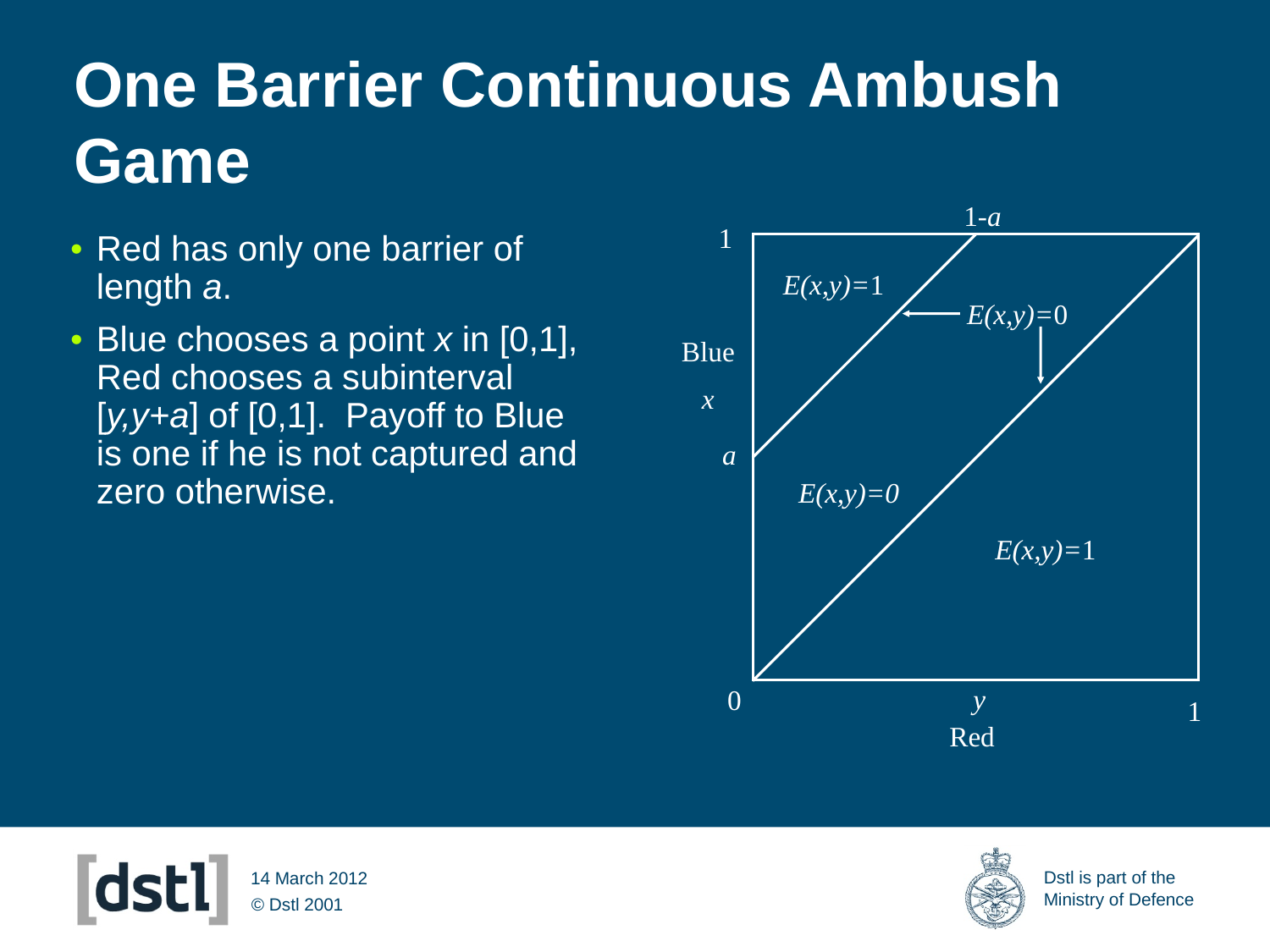

# One Barrier Continuous Ambush Game
1-a
1
Red has only one barrier of length a.
Blue chooses a point x in [0,1], Red chooses a subinterval [y,y+a] of [0,1].  Payoff to Blue is one if he is not captured and zero otherwise.

E(x,y)=1
E(x,y)=0

Blue
x
a
E(x,y)=0
E(x,y)=1
y
0
1
Red
14 March 2012